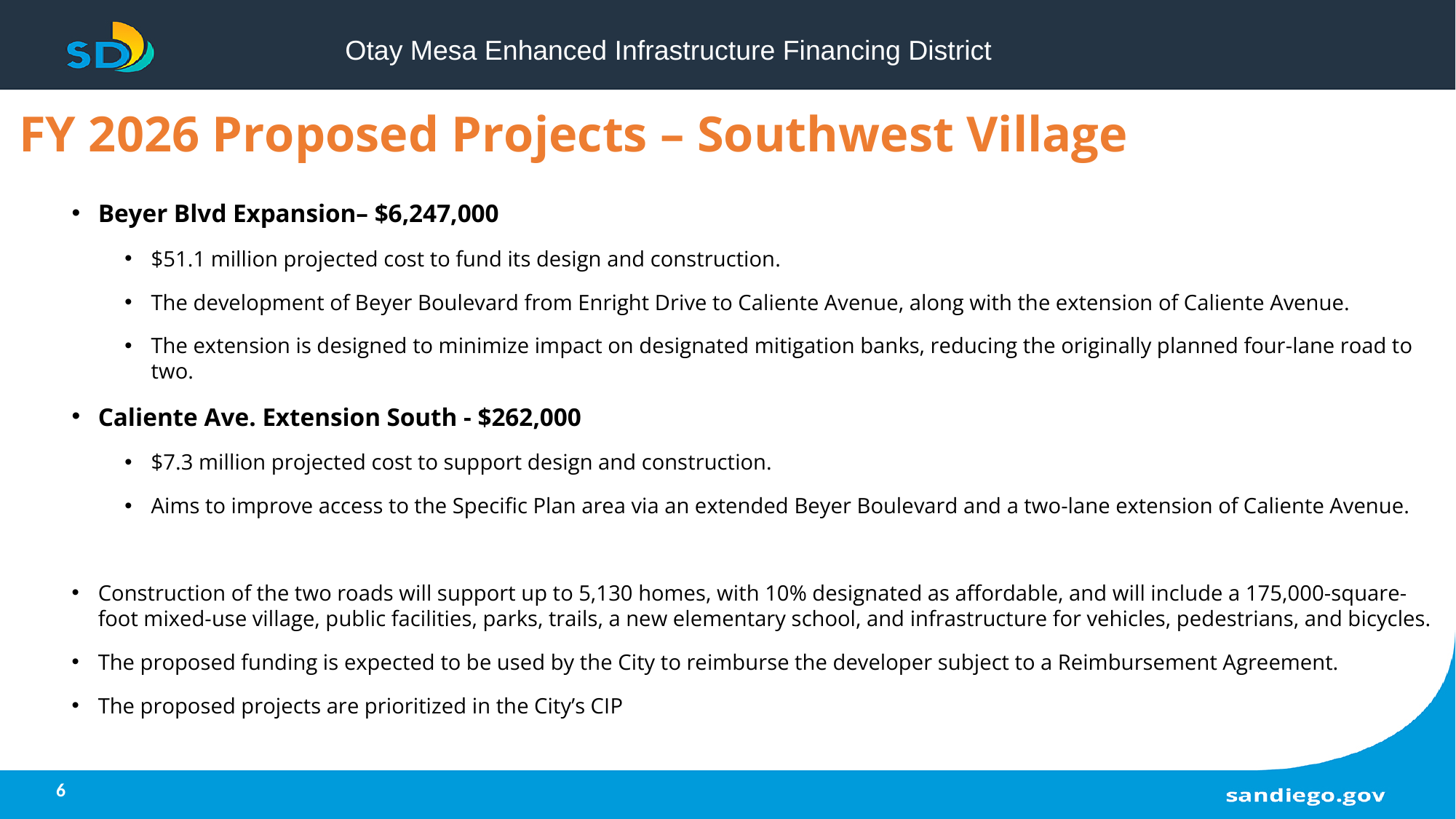

# Otay Mesa Enhanced Infrastructure Financing District
FY 2026 Proposed Projects – Southwest Village

Beyer Blvd Expansion– $6,247,000
$51.1 million projected cost to fund its design and construction.
The development of Beyer Boulevard from Enright Drive to Caliente Avenue, along with the extension of Caliente Avenue.
The extension is designed to minimize impact on designated mitigation banks, reducing the originally planned four-lane road to two.
Caliente Ave. Extension South - $262,000
$7.3 million projected cost to support design and construction.
Aims to improve access to the Specific Plan area via an extended Beyer Boulevard and a two-lane extension of Caliente Avenue.

Construction of the two roads will support up to 5,130 homes, with 10% designated as affordable, and will include a 175,000-square-foot mixed-use village, public facilities, parks, trails, a new elementary school, and infrastructure for vehicles, pedestrians, and bicycles.
The proposed funding is expected to be used by the City to reimburse the developer subject to a Reimbursement Agreement.
The proposed projects are prioritized in the City’s CIP
6